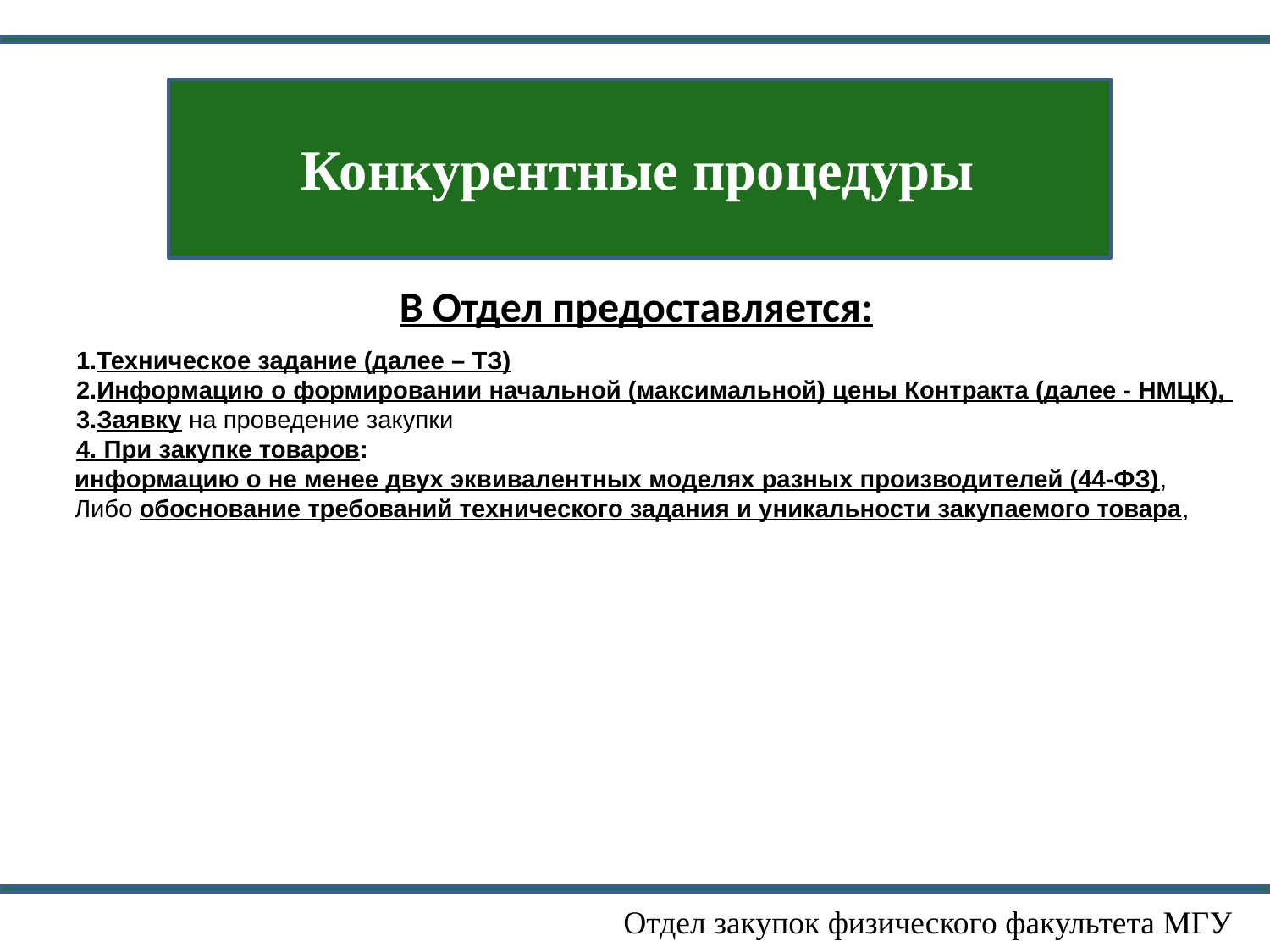

Конкурентные процедуры
В Отдел предоставляется:
Техническое задание (далее – ТЗ)
Информацию о формировании начальной (максимальной) цены Контракта (далее - НМЦК),
Заявку на проведение закупки
4. При закупке товаров:
информацию о не менее двух эквивалентных моделях разных производителей (44-ФЗ),
Либо обоснование требований технического задания и уникальности закупаемого товара,

Отдел закупок физического факультета МГУ